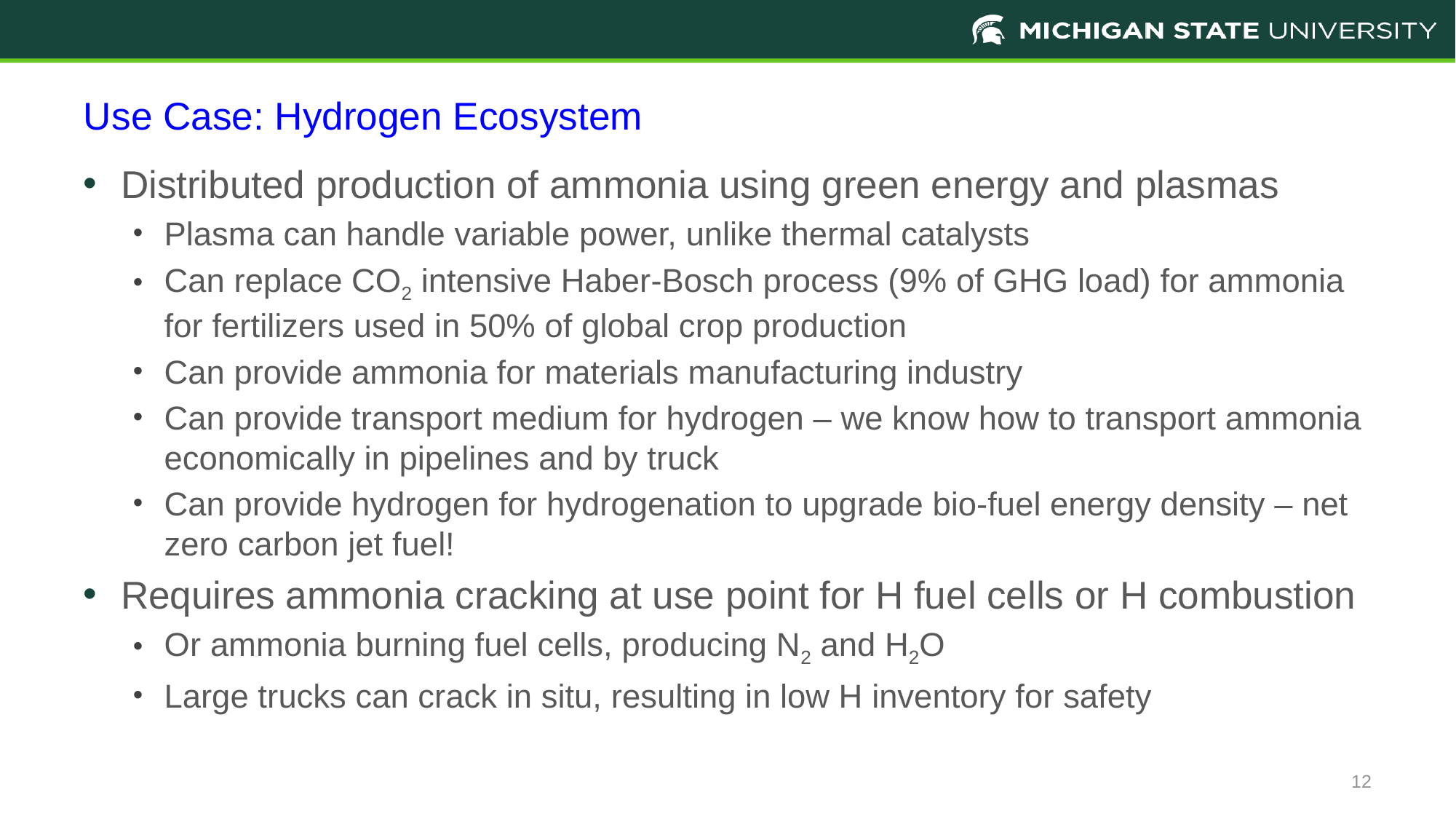

# Use Case: Hydrogen Ecosystem
Distributed production of ammonia using green energy and plasmas
Plasma can handle variable power, unlike thermal catalysts
Can replace CO2 intensive Haber-Bosch process (9% of GHG load) for ammonia for fertilizers used in 50% of global crop production
Can provide ammonia for materials manufacturing industry
Can provide transport medium for hydrogen – we know how to transport ammonia economically in pipelines and by truck
Can provide hydrogen for hydrogenation to upgrade bio-fuel energy density – net zero carbon jet fuel!
Requires ammonia cracking at use point for H fuel cells or H combustion
Or ammonia burning fuel cells, producing N2 and H2O
Large trucks can crack in situ, resulting in low H inventory for safety
12